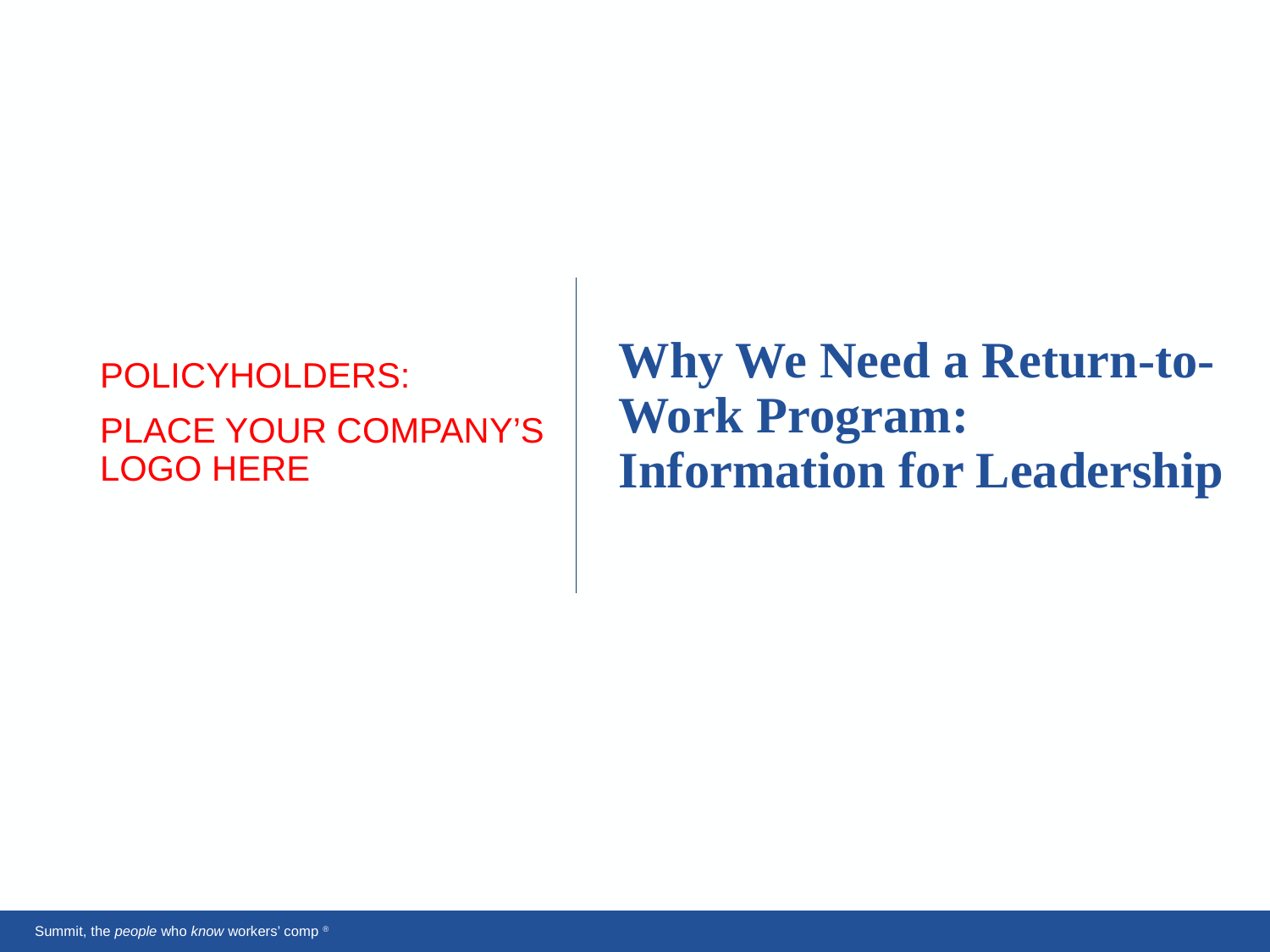

POLICYHOLDERS:
PLACE YOUR COMPANY’S LOGO HERE
Why We Need a Return-to-Work Program: Information for Leadership